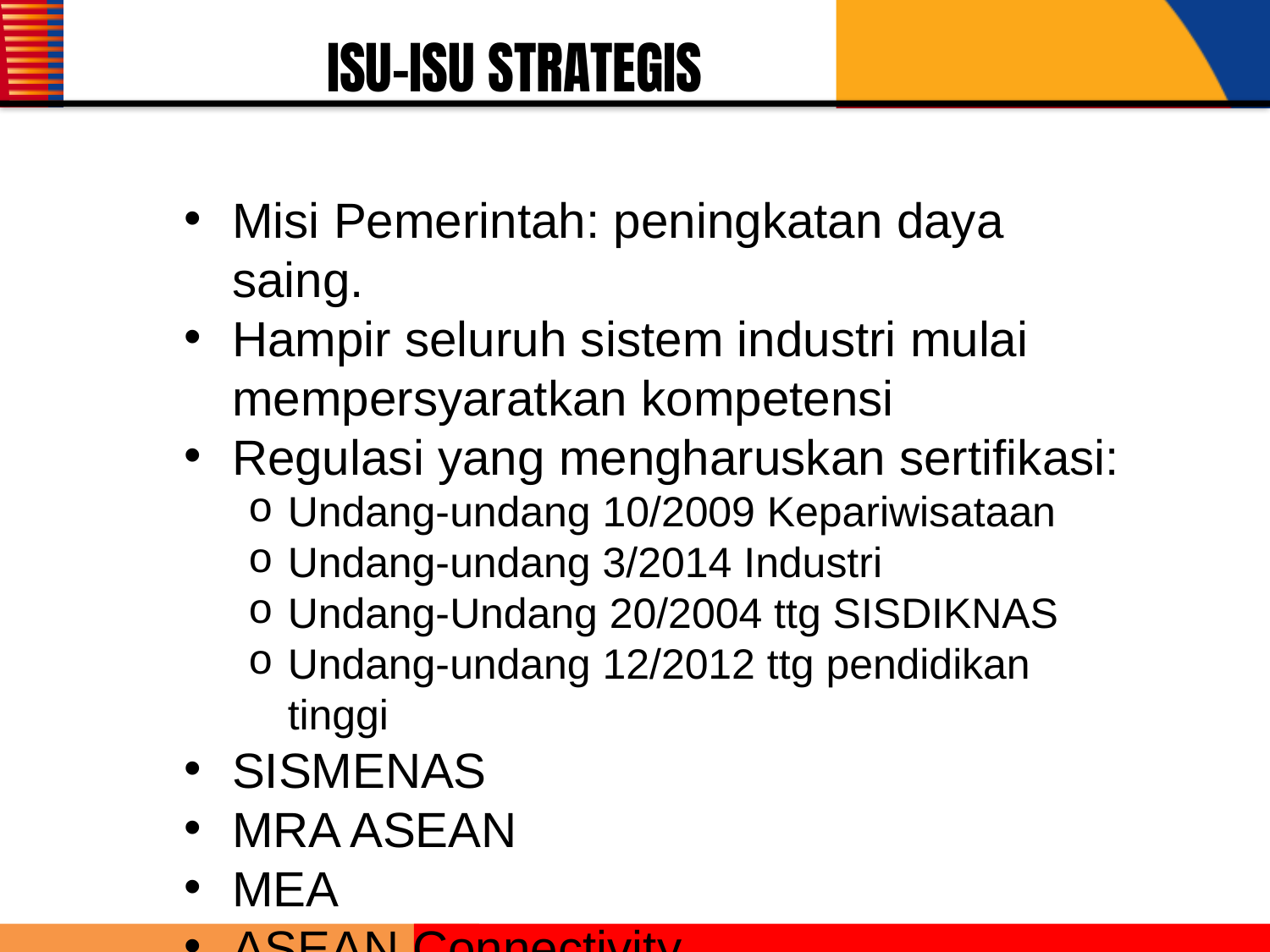

# ISU-ISU STRATEGIS
Misi Pemerintah: peningkatan daya saing.
Hampir seluruh sistem industri mulai mempersyaratkan kompetensi
Regulasi yang mengharuskan sertifikasi:
Undang-undang 10/2009 Kepariwisataan
Undang-undang 3/2014 Industri
Undang-Undang 20/2004 ttg SISDIKNAS
Undang-undang 12/2012 ttg pendidikan tinggi
SISMENAS
MRA ASEAN
MEA
ASEAN Connectivity